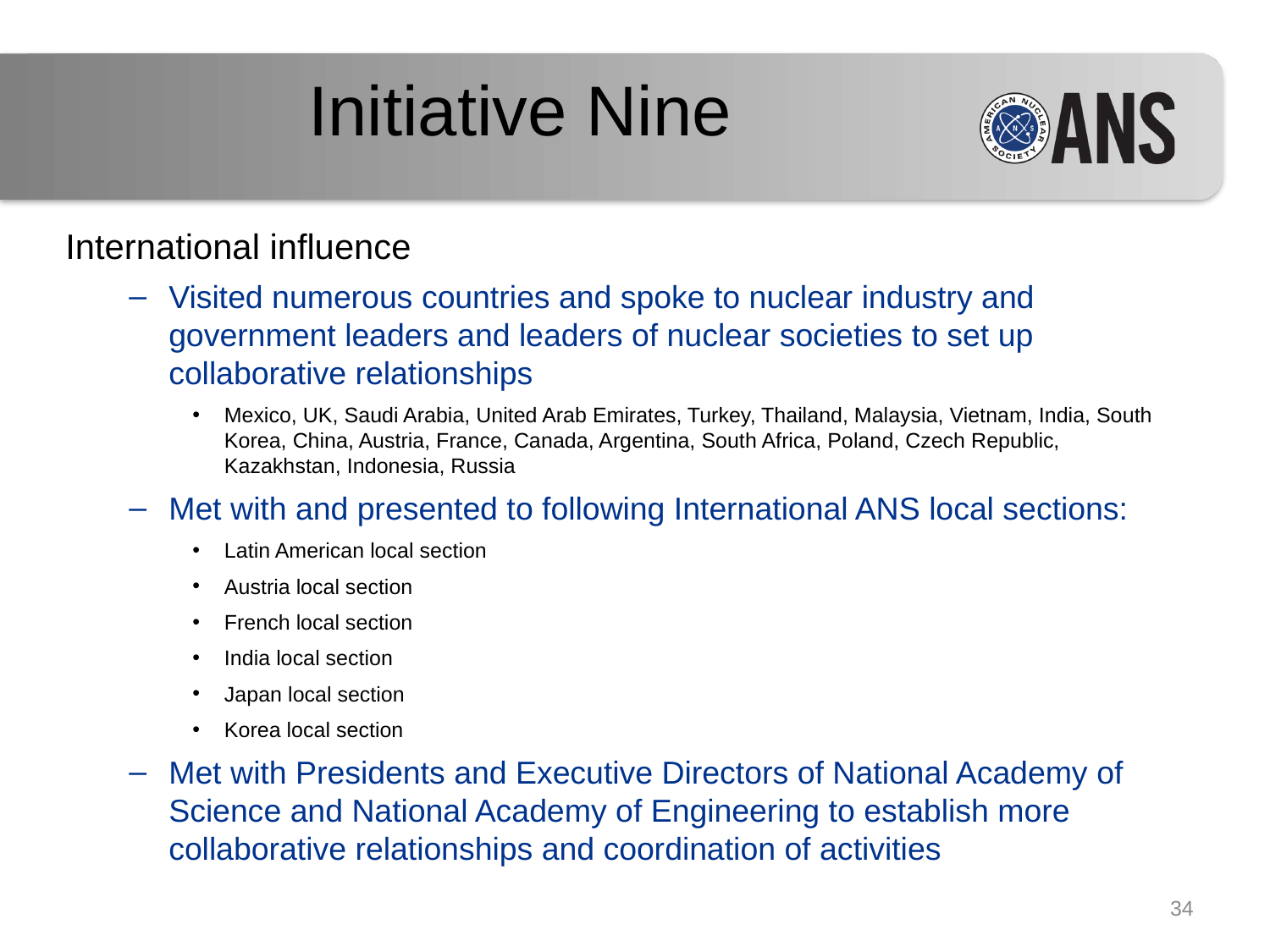

# Initiative Nine
International influence
Visited numerous countries and spoke to nuclear industry and government leaders and leaders of nuclear societies to set up collaborative relationships
Mexico, UK, Saudi Arabia, United Arab Emirates, Turkey, Thailand, Malaysia, Vietnam, India, South Korea, China, Austria, France, Canada, Argentina, South Africa, Poland, Czech Republic, Kazakhstan, Indonesia, Russia
Met with and presented to following International ANS local sections:
Latin American local section
Austria local section
French local section
India local section
Japan local section
Korea local section
Met with Presidents and Executive Directors of National Academy of Science and National Academy of Engineering to establish more collaborative relationships and coordination of activities

34